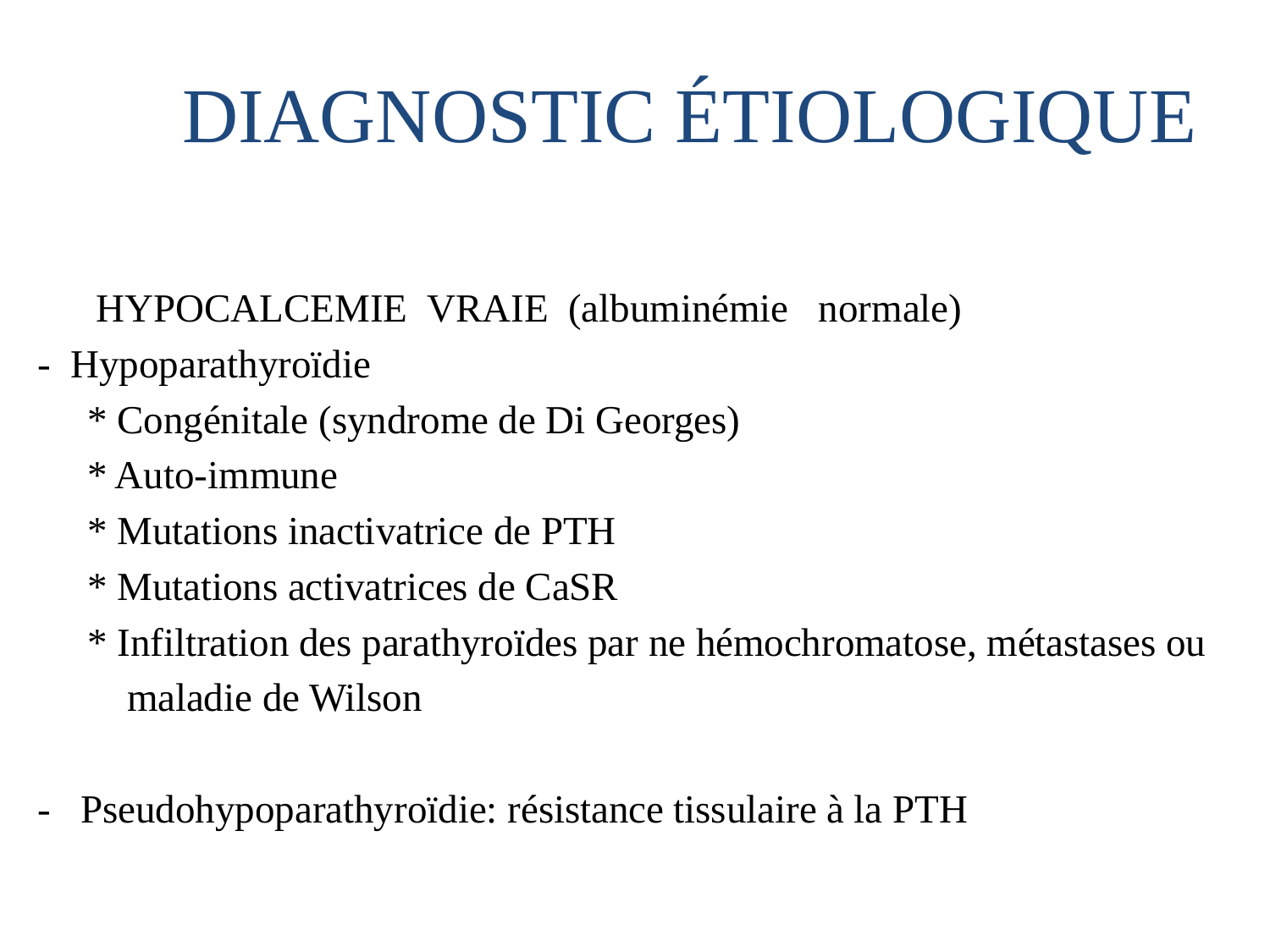

DIAGNOSTIC ÉTIOLOGIQUE
		 HYPOCALCEMIE  VRAIE  (albuminémie   normale)
-  Hypoparathyroïdie
     * Congénitale (syndrome de Di Georges)
     * Auto-immune
     * Mutations inactivatrice de PTH
     * Mutations activatrices de CaSR
     * Infiltration des parathyroïdes par ne hémochromatose, métastases ou
         maladie de Wilson

-   Pseudohypoparathyroïdie: résistance tissulaire à la PTH